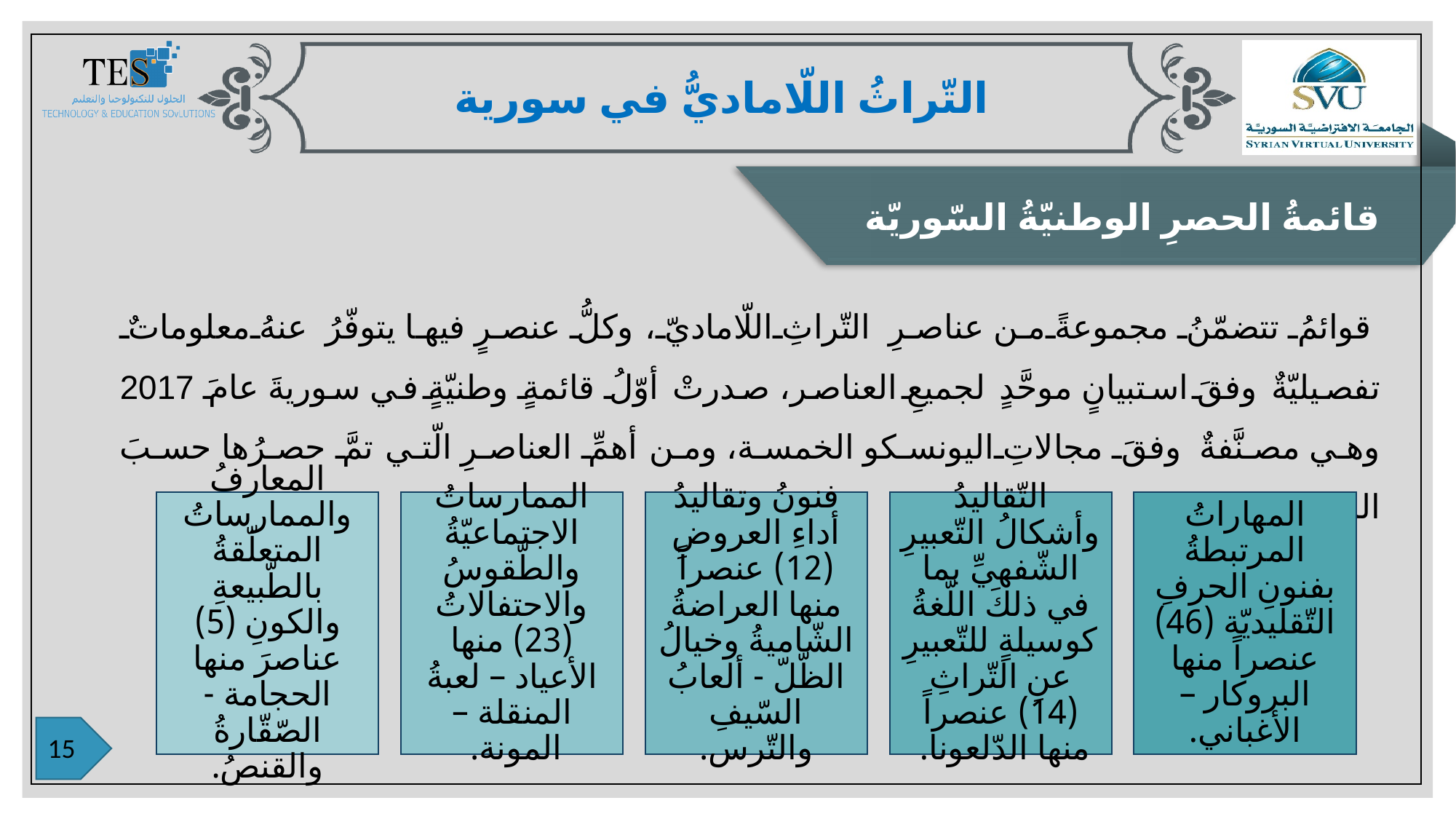

التّراثُ اللّاماديُّ في سورية
قائمةُ الحصرِ الوطنيّةُ السّوريّة
قوائمُ تتضمّنُ مجموعةً من عناصرِ التّراثِ اللّاماديّ، وكلُّ عنصرٍ فيها يتوفّرُ عنهُ معلوماتٌ تفصيليّةٌ وفقَ استبيانٍ موحَّدٍ لجميعِ العناصر، صدرتْ أوّلُ قائمةٍ وطنيّةٍ في سوريةَ عامَ 2017 وهي مصنَّفةٌ وفقَ مجالاتِ اليونسكو الخمسة، ومن أهمِّ العناصرِ الّتي تمَّ حصرُها حسبَ المجالات:
المهاراتُ المرتبطةُ بفنونِ الحرفِ التّقليديّة (46) عنصراً منها البروكار – الأغباني.
التّقاليدُ وأشكالُ التّعبيرِ الشّفهيِّ بما في ذلكَ اللّغةُ كوسيلةٍ للتّعبيرِ عنِ التّراثِ (14) عنصراً منها الدّلعونا.
فنونُ وتقاليدُ أداءِ العروضِ (12) عنصراً منها العراضةُ الشّاميةُ وخيالُ الظّلّ - ألعابُ السّيفِ والتّرس.
الممارساتُ الاجتماعيّةُ والطّقوسُ والاحتفالاتُ (23) منها الأعياد – لعبةُ المنقلة – المونة.
المعارفُ والممارساتُ المتعلّقةُ بالطّبيعةِ والكونِ (5) عناصرَ منها الحجامة - الصّقّارةُ والقنصُ.